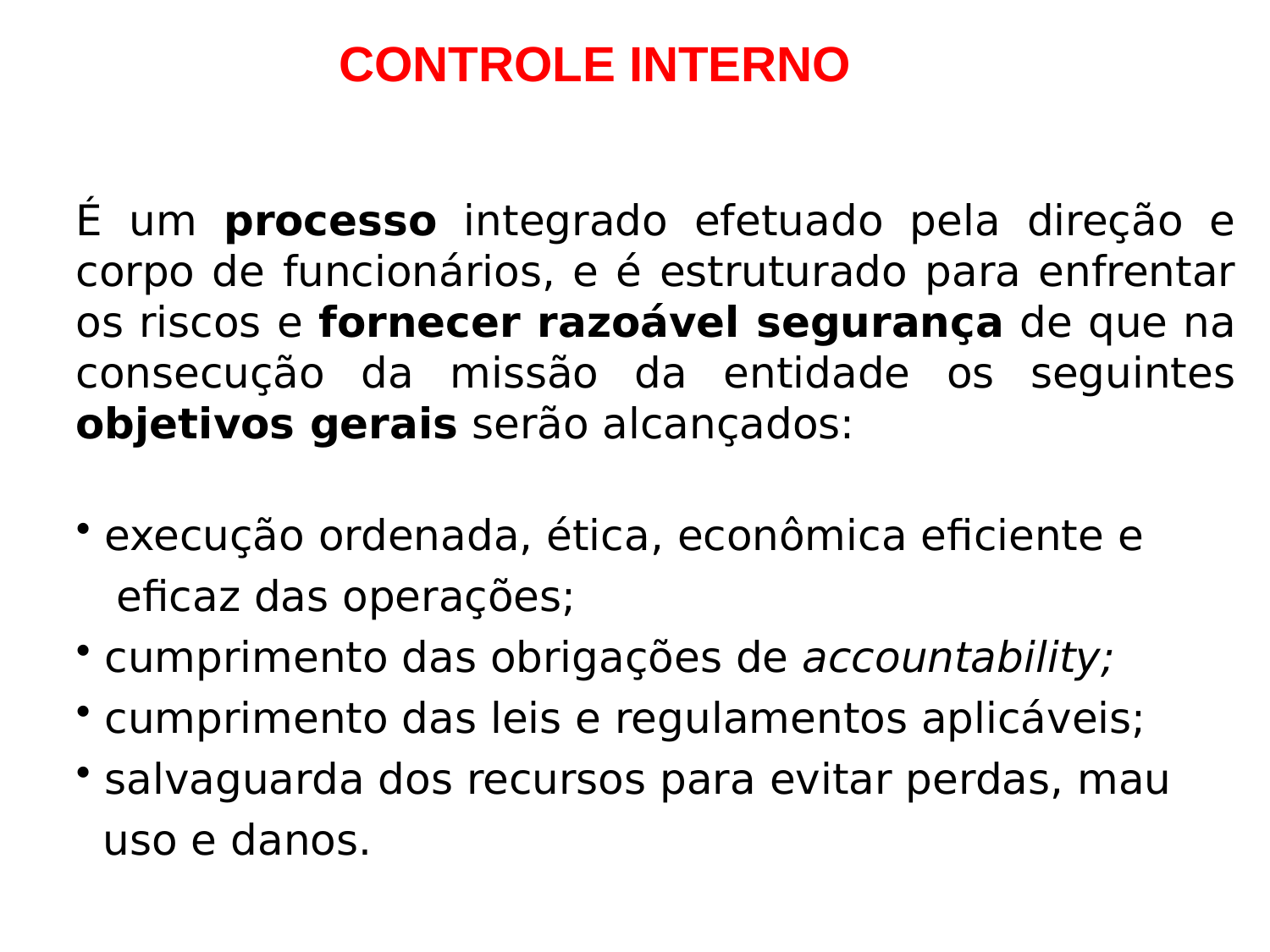

CONTROLE INTERNO

É um processo integrado efetuado pela direção e corpo de funcionários, e é estruturado para enfrentar os riscos e fornecer razoável segurança de que na consecução da missão da entidade os seguintes objetivos gerais serão alcançados:

 execução ordenada, ética, econômica eficiente e
   eficaz das operações;
 cumprimento das obrigações de accountability;
 cumprimento das leis e regulamentos aplicáveis;
 salvaguarda dos recursos para evitar perdas, mau
  uso e danos.